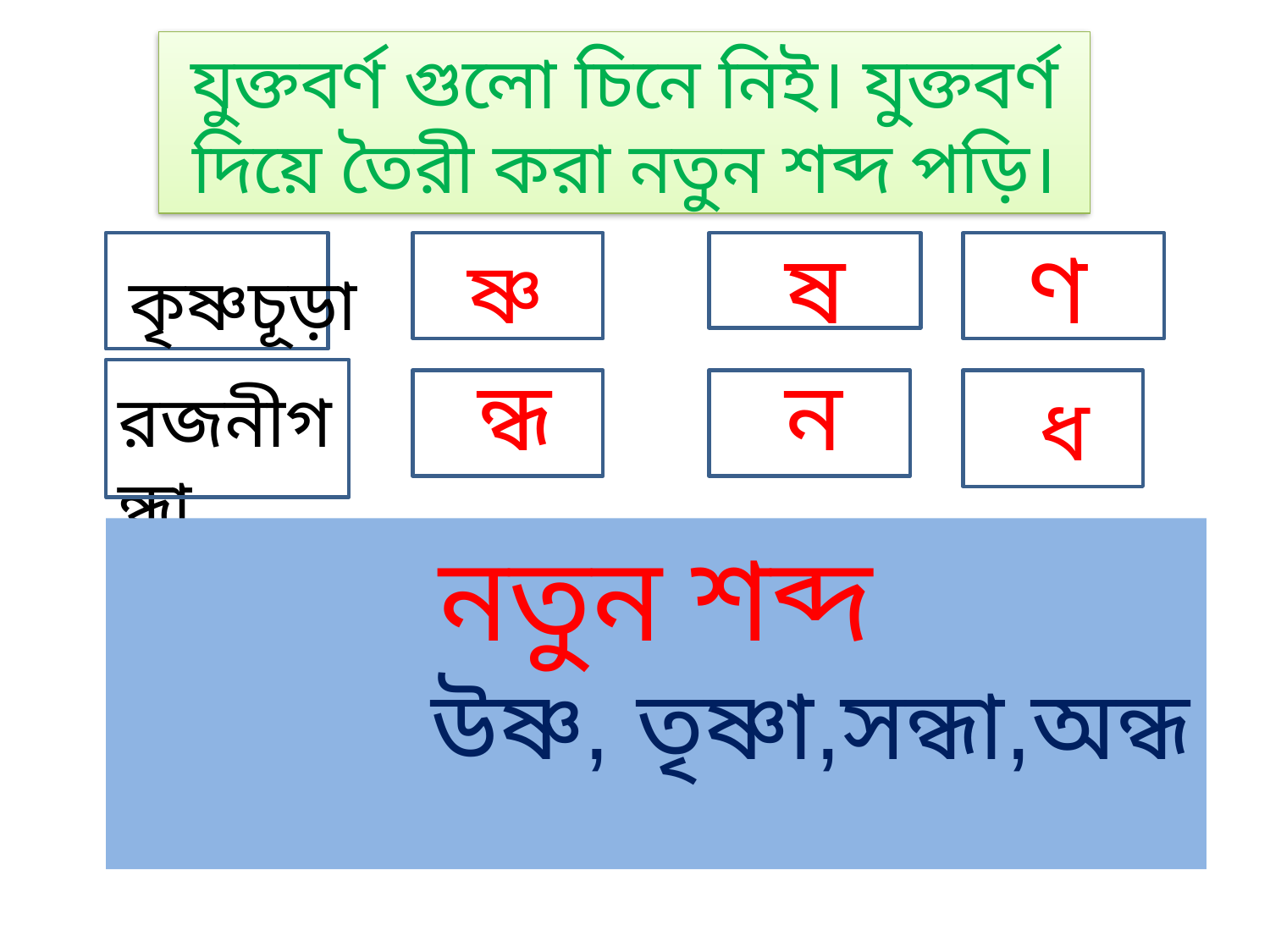

যুক্তবর্ণ গুলো চিনে নিই। যুক্তবর্ণ দিয়ে তৈরী করা নতুন শব্দ পড়ি।
ষ
ণ

ষ্ণ

কৃষ্ণচূড়া
ন্ধ
ন

রজনীগন্ধা

ধ
নতুন শব্দ
                 উষ্ণ, তৃষ্ণা,সন্ধা,অন্ধ